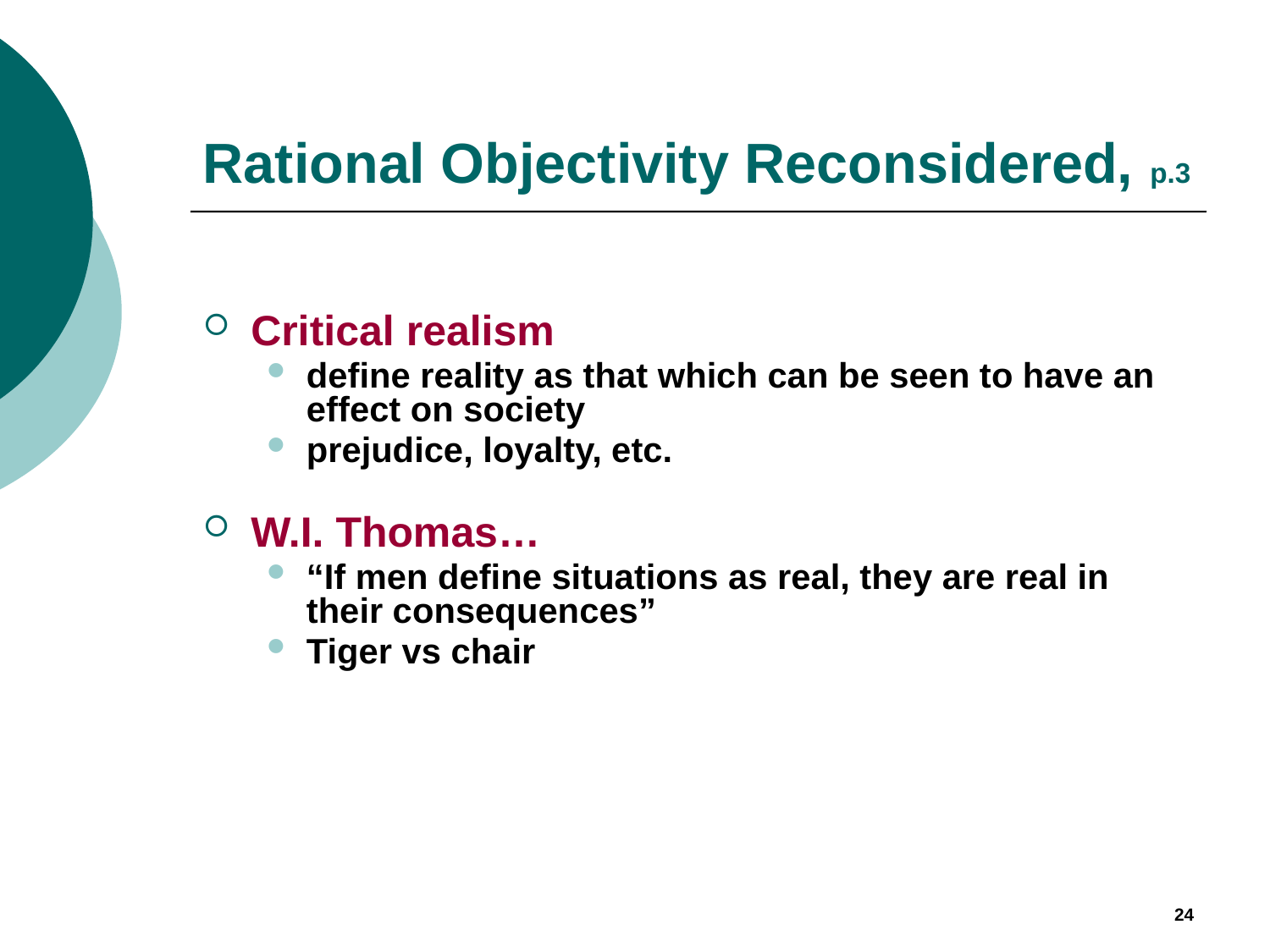

# Rational Objectivity Reconsidered, p.3
Critical realism
define reality as that which can be seen to have an effect on society
prejudice, loyalty, etc.

W.I. Thomas…
“If men define situations as real, they are real in their consequences”
Tiger vs chair

24